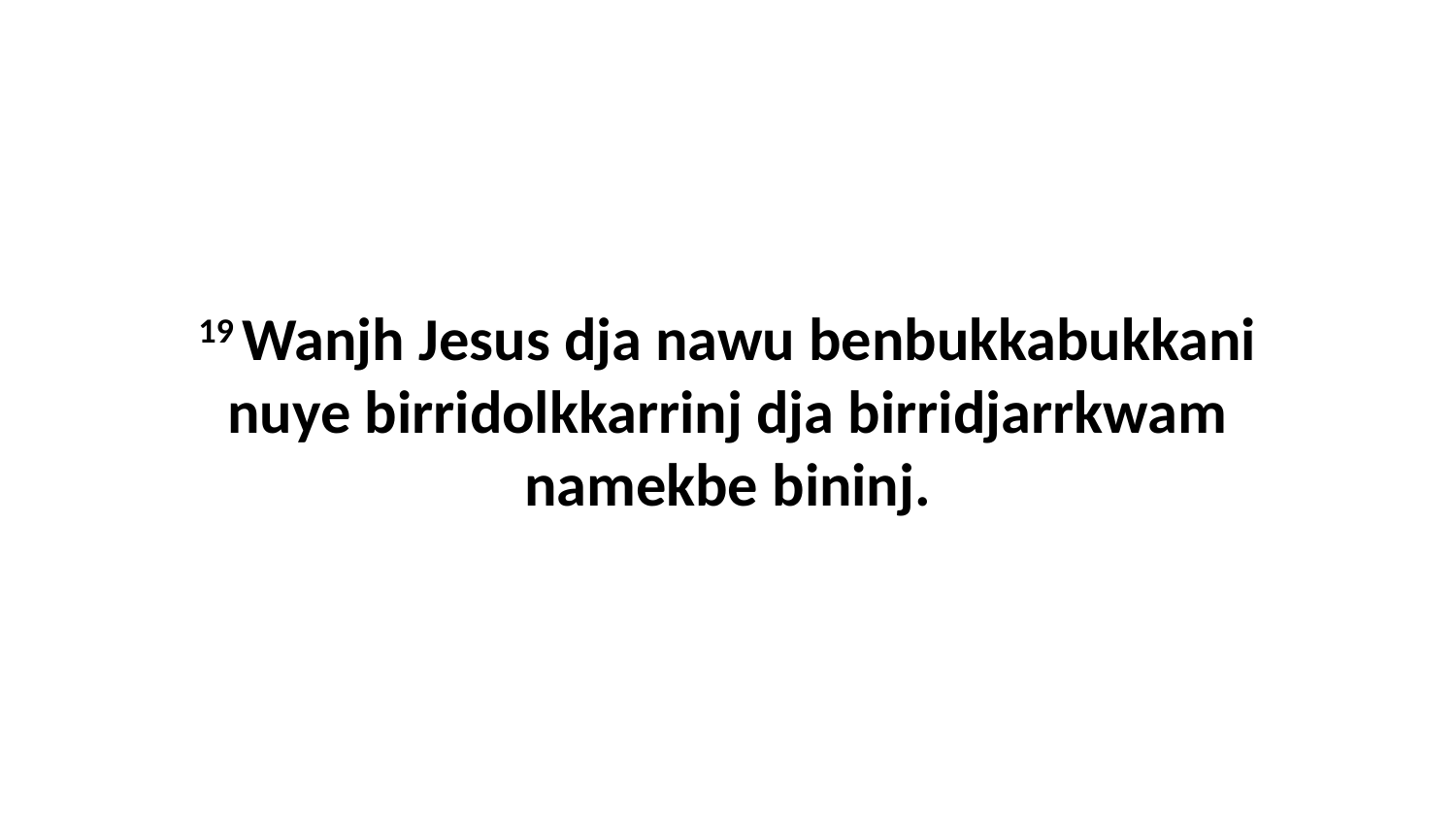

19 Wanjh Jesus dja nawu benbukkabukkani nuye birridolkkarrinj dja birridjarrkwam namekbe bininj.